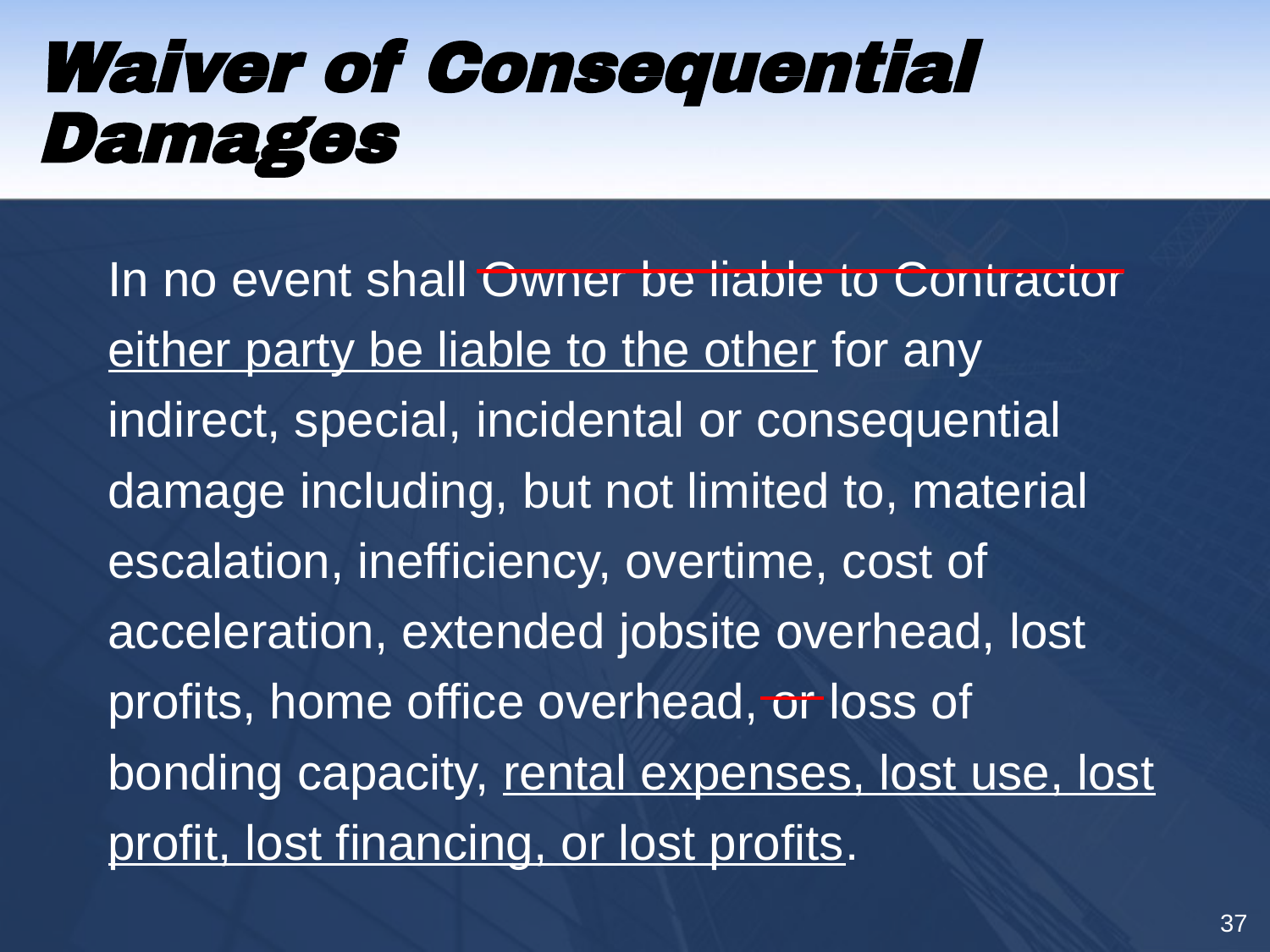

# Waiver of Consequential Damages
In no event shall Owner be liable to Contractor either party be liable to the other for any indirect, special, incidental or consequential damage including, but not limited to, material escalation, inefficiency, overtime, cost of acceleration, extended jobsite overhead, lost profits, home office overhead, or loss of bonding capacity, rental expenses, lost use, lost profit, lost financing, or lost profits.

37